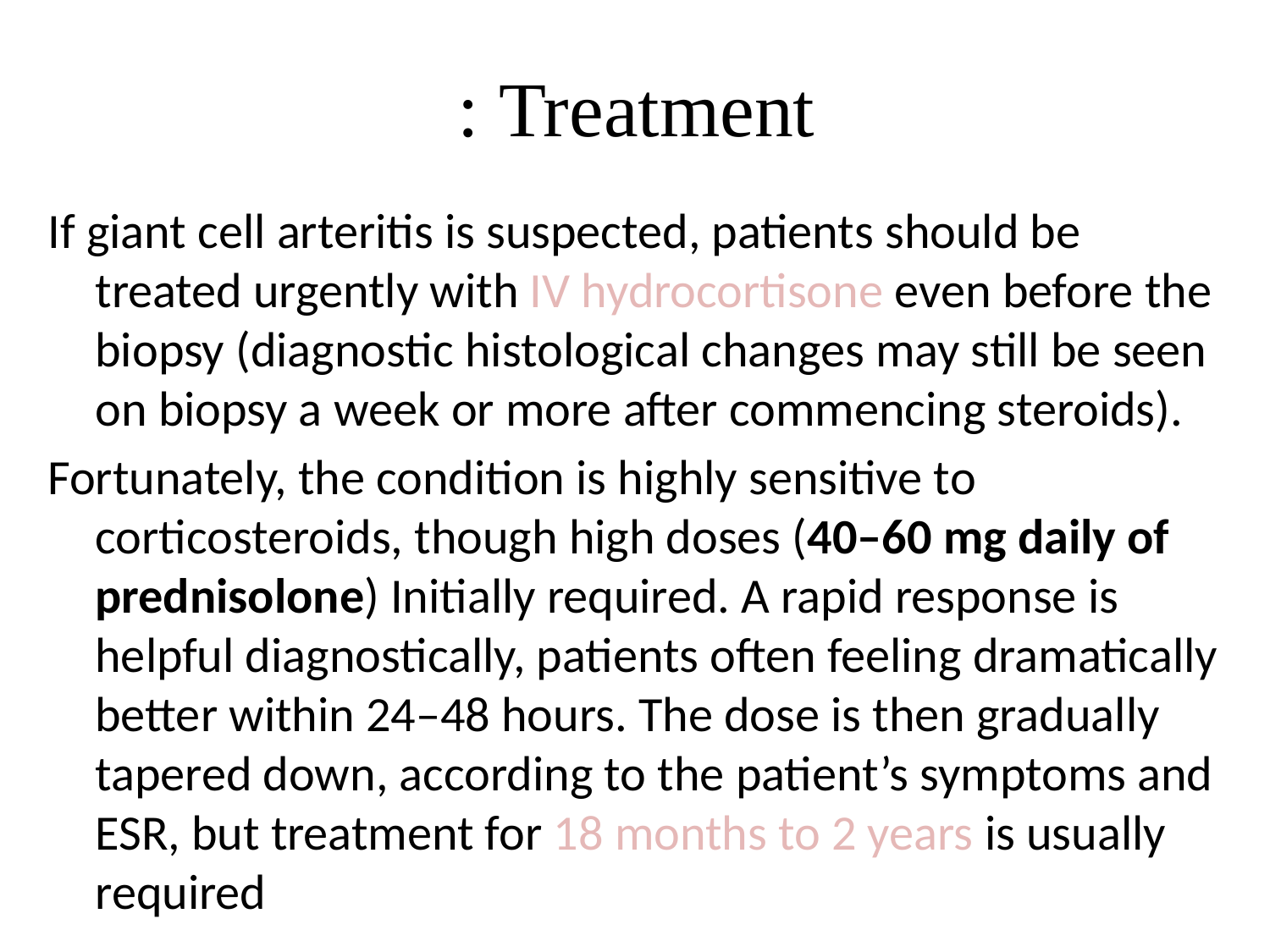

# Treatment :
If giant cell arteritis is suspected, patients should be treated urgently with IV hydrocortisone even before the biopsy (diagnostic histological changes may still be seen on biopsy a week or more after commencing steroids).
Fortunately, the condition is highly sensitive to corticosteroids, though high doses (40–60 mg daily of prednisolone) Initially required. A rapid response is helpful diagnostically, patients often feeling dramatically better within 24–48 hours. The dose is then gradually tapered down, according to the patient’s symptoms and ESR, but treatment for 18 months to 2 years is usually required